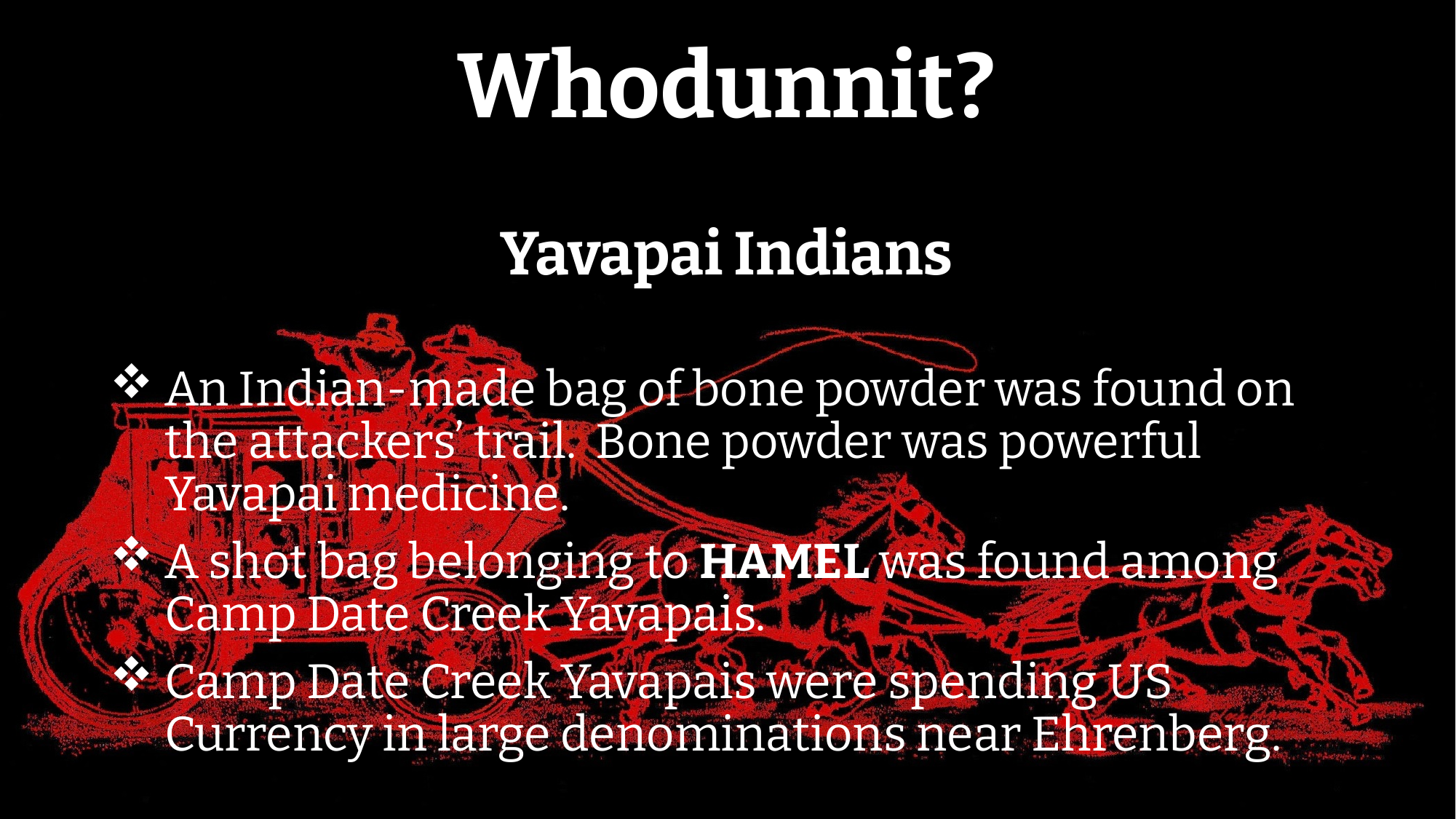

# Whodunnit?
Yavapai Indians

An Indian-made bag of bone powder was found on the attackers’ trail.  Bone powder was powerful Yavapai medicine.
A shot bag belonging to HAMEL was found among Camp Date Creek Yavapais.
Camp Date Creek Yavapais were spending US Currency in large denominations near Ehrenberg.